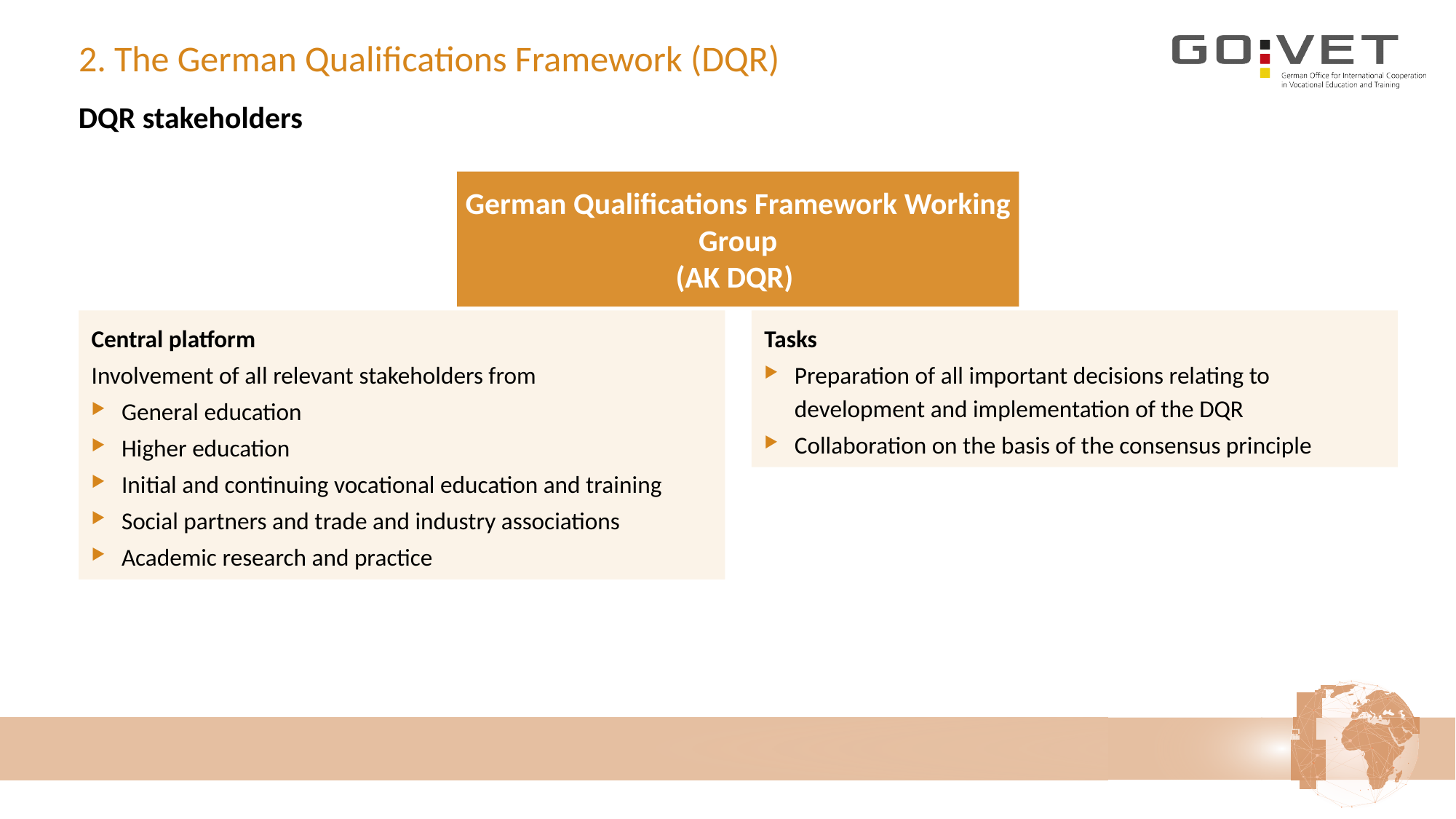

# 2. The German Qualifications Framework (DQR)
DQR stakeholders
German Qualifications Framework Working Group
(AK DQR)
Central platform
Involvement of all relevant stakeholders from
General education
Higher education
Initial and continuing vocational education and training
Social partners and trade and industry associations
Academic research and practice
Tasks
Preparation of all important decisions relating to development and implementation of the DQR
Collaboration on the basis of the consensus principle